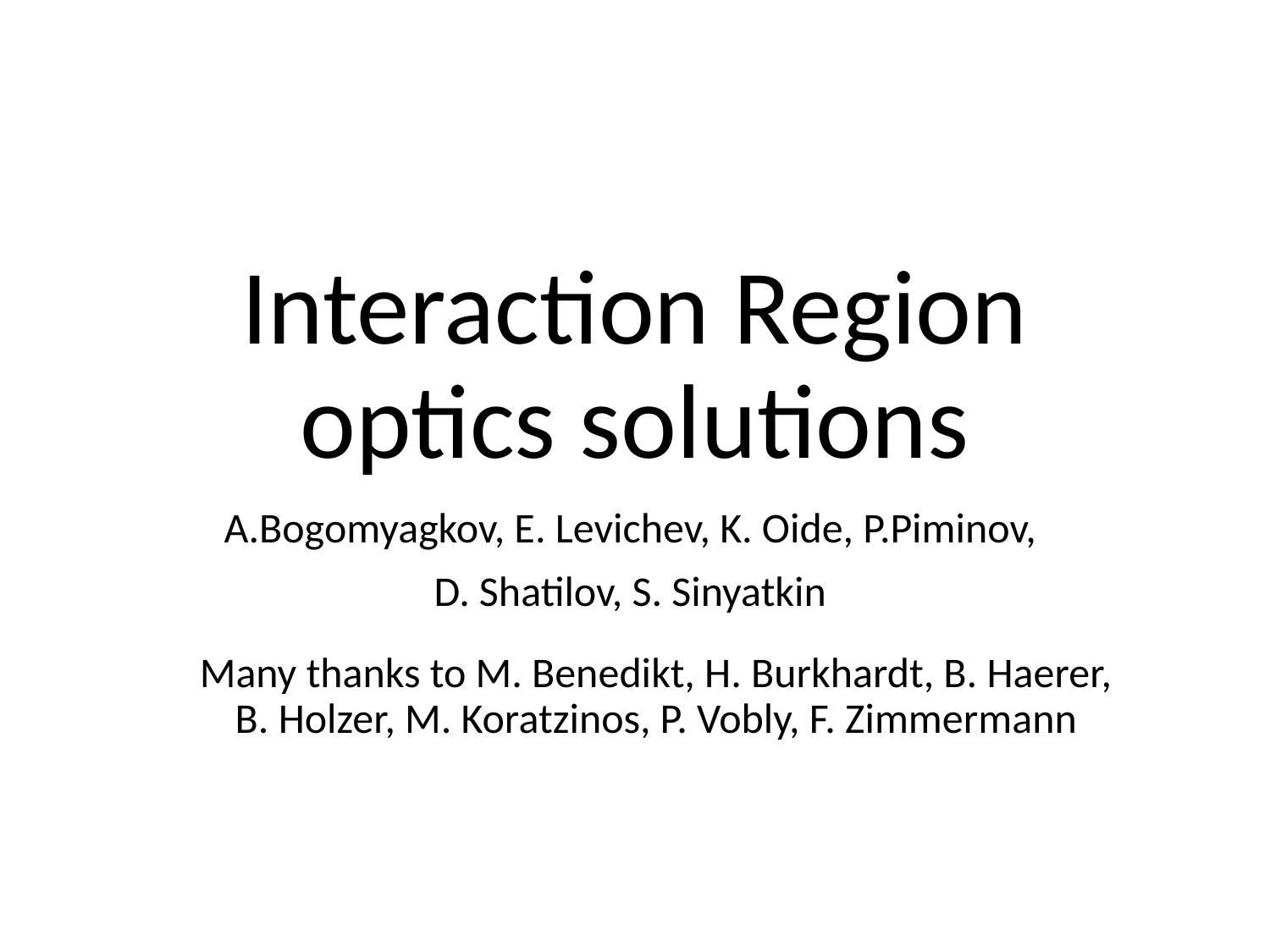

# Interaction Region optics solutions
A.Bogomyagkov, E. Levichev, K. Oide, P.Piminov,
D. Shatilov, S. Sinyatkin
Many thanks to M. Benedikt, H. Burkhardt, B. Haerer, B. Holzer, M. Koratzinos, P. Vobly, F. Zimmermann